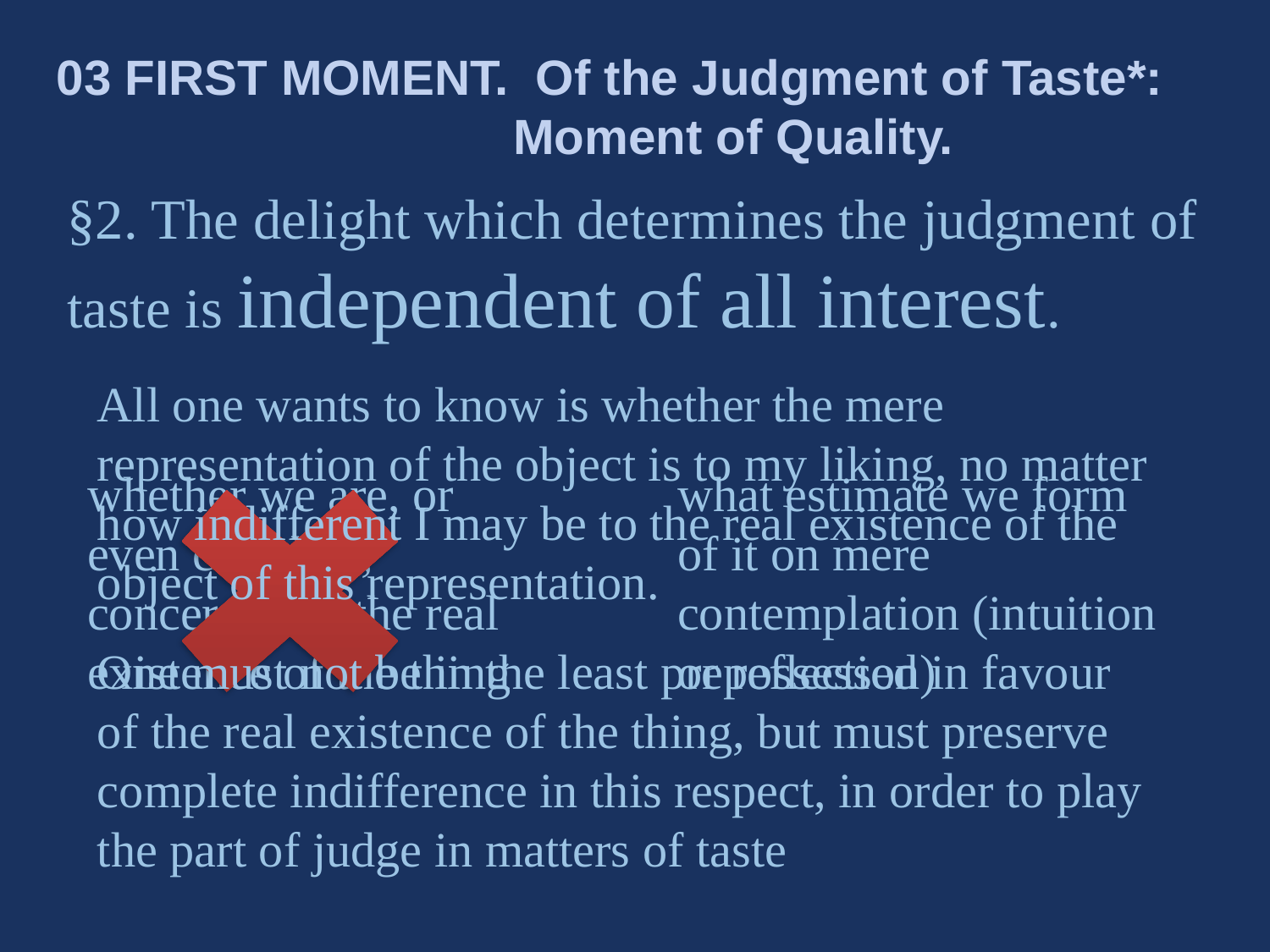

03 FIRST MOMENT.  Of the Judgment of Taste*:                    Moment of Quality.
§2. The delight which determines the judgment of taste is independent of all interest.
All one wants to know is whether the mere representation of the object is to my liking, no matter how indifferent I may be to the real existence of the object of this representation.

whether we are, or even could be, concerned in the real existence of the thing
what estimate we form of it on mere contemplation (intuition or reflection)
One must not be in the least prepossessed in favour of the real existence of the thing, but must preserve complete indifference in this respect, in order to play the part of judge in matters of taste